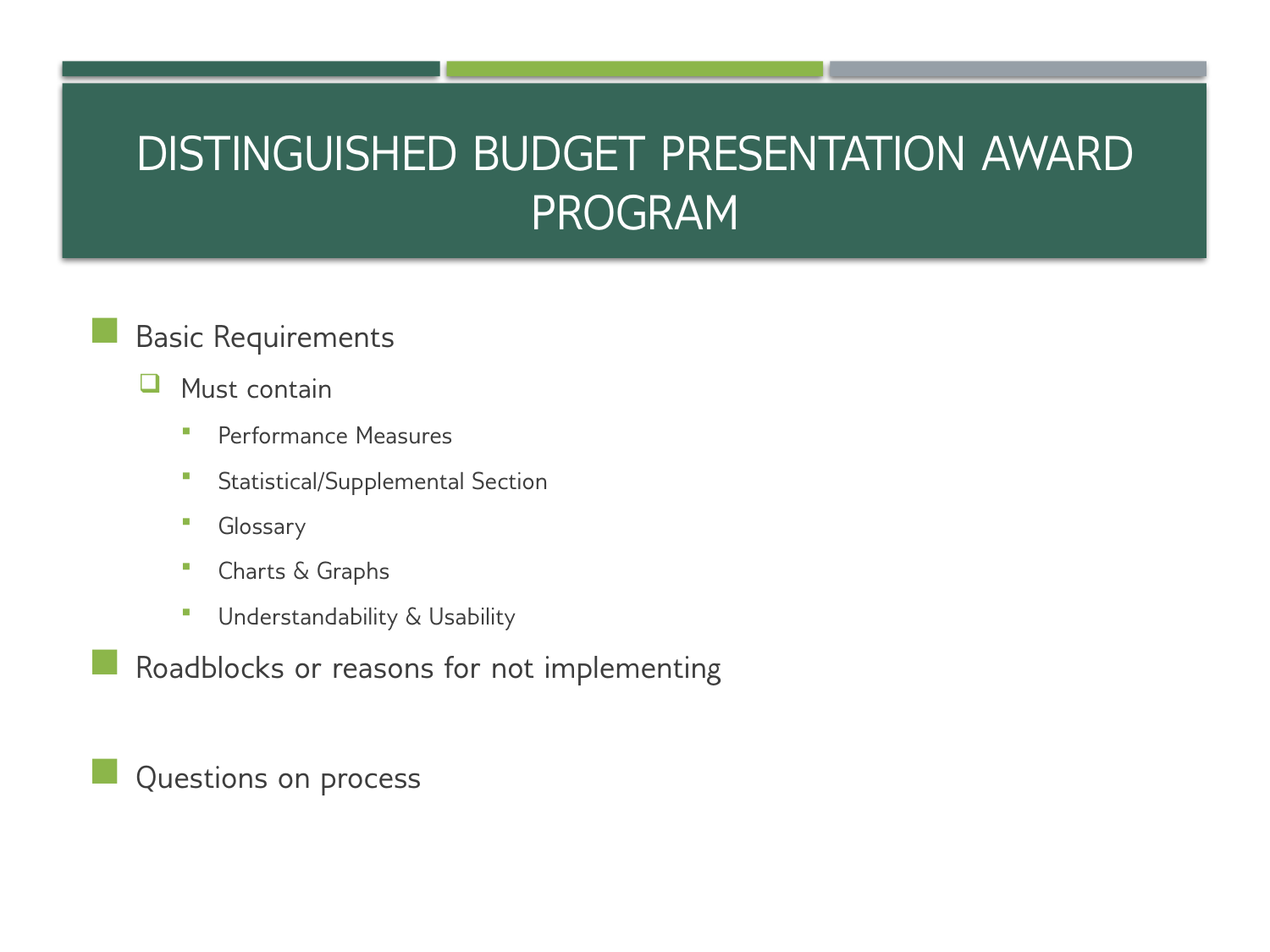

# Distinguished Budget Presentation Award Program
Basic Requirements
Must contain
Performance Measures
Statistical/Supplemental Section
Glossary
Charts & Graphs
Understandability & Usability
Roadblocks or reasons for not implementing

Questions on process